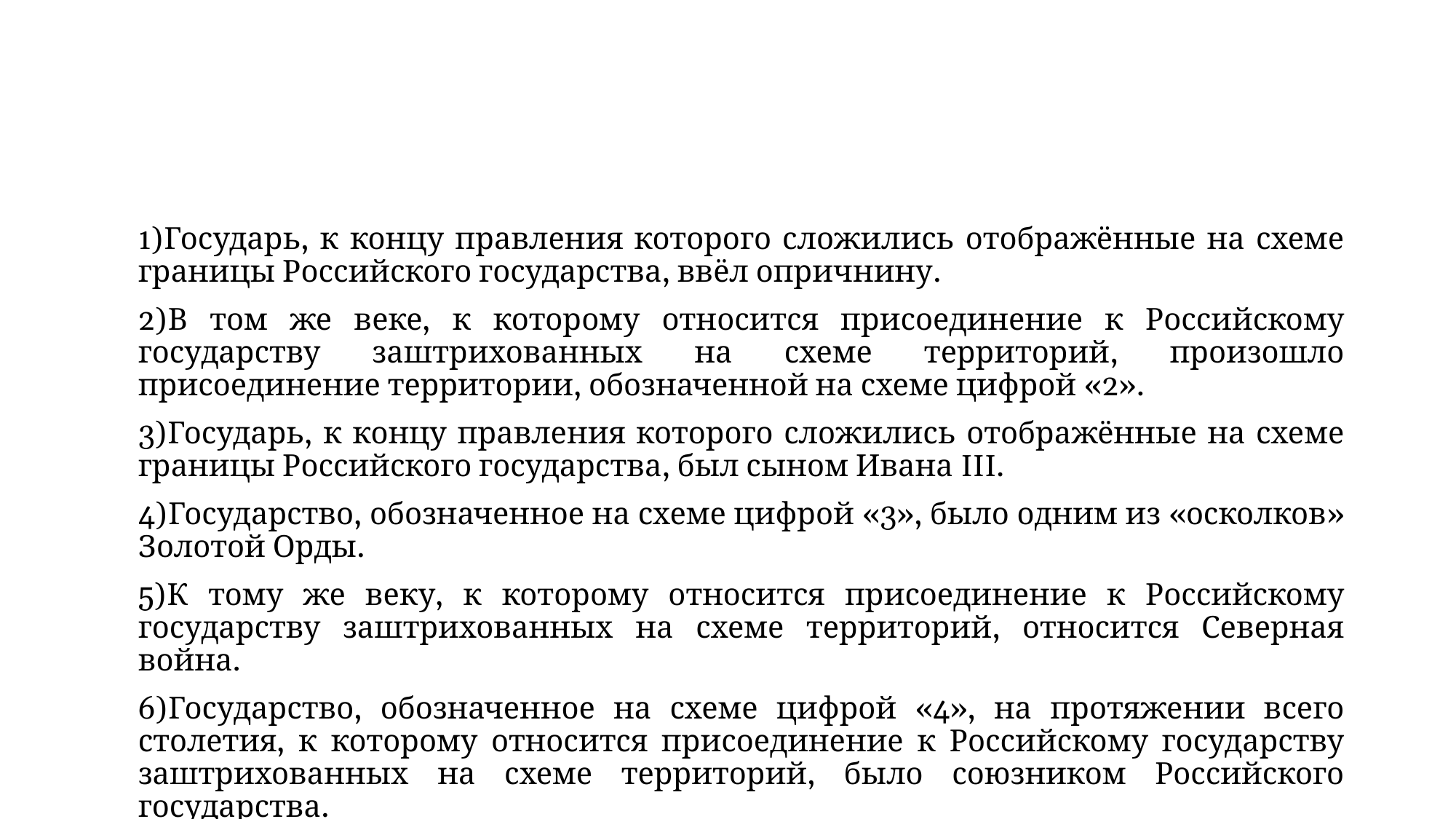

#
1) Государь, к концу правления которого сложились отображённые на схеме границы Российского государства, ввёл опричнину.
2) В том же веке, к которому относится присоединение к Российскому государству заштрихованных на схеме территорий, произошло присоединение территории, обозначенной на схеме цифрой «2».
3) Государь, к концу правления которого сложились отображённые на схеме границы Российского государства, был сыном Ивана III.
4) Государство, обозначенное на схеме цифрой «3», было одним из «осколков» Золотой Орды.
5) К тому же веку, к которому относится присоединение к Российскому государству заштрихованных на схеме территорий, относится Северная война.
6) Государство, обозначенное на схеме цифрой «4», на протяжении всего столетия, к которому относится присоединение к Российскому государству заштрихованных на схеме территорий, было союзником Российского государства.